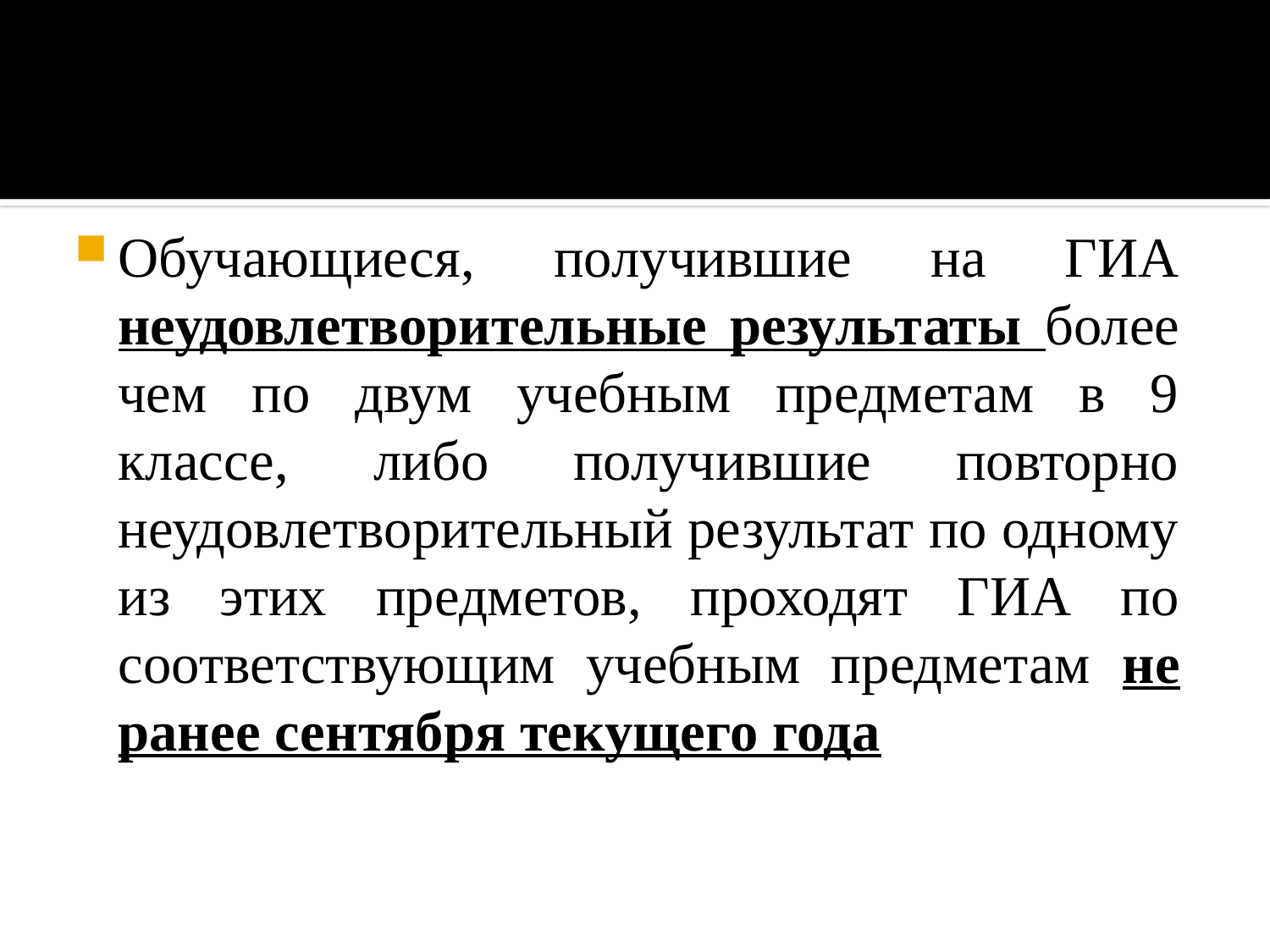

#
Обучающиеся, получившие на ГИА неудовлетворительные результаты более чем по двум учебным предметам в 9 классе, либо получившие повторно неудовлетворительный результат по одному из этих предметов, проходят ГИА по соответствующим учебным предметам не ранее сентября текущего года